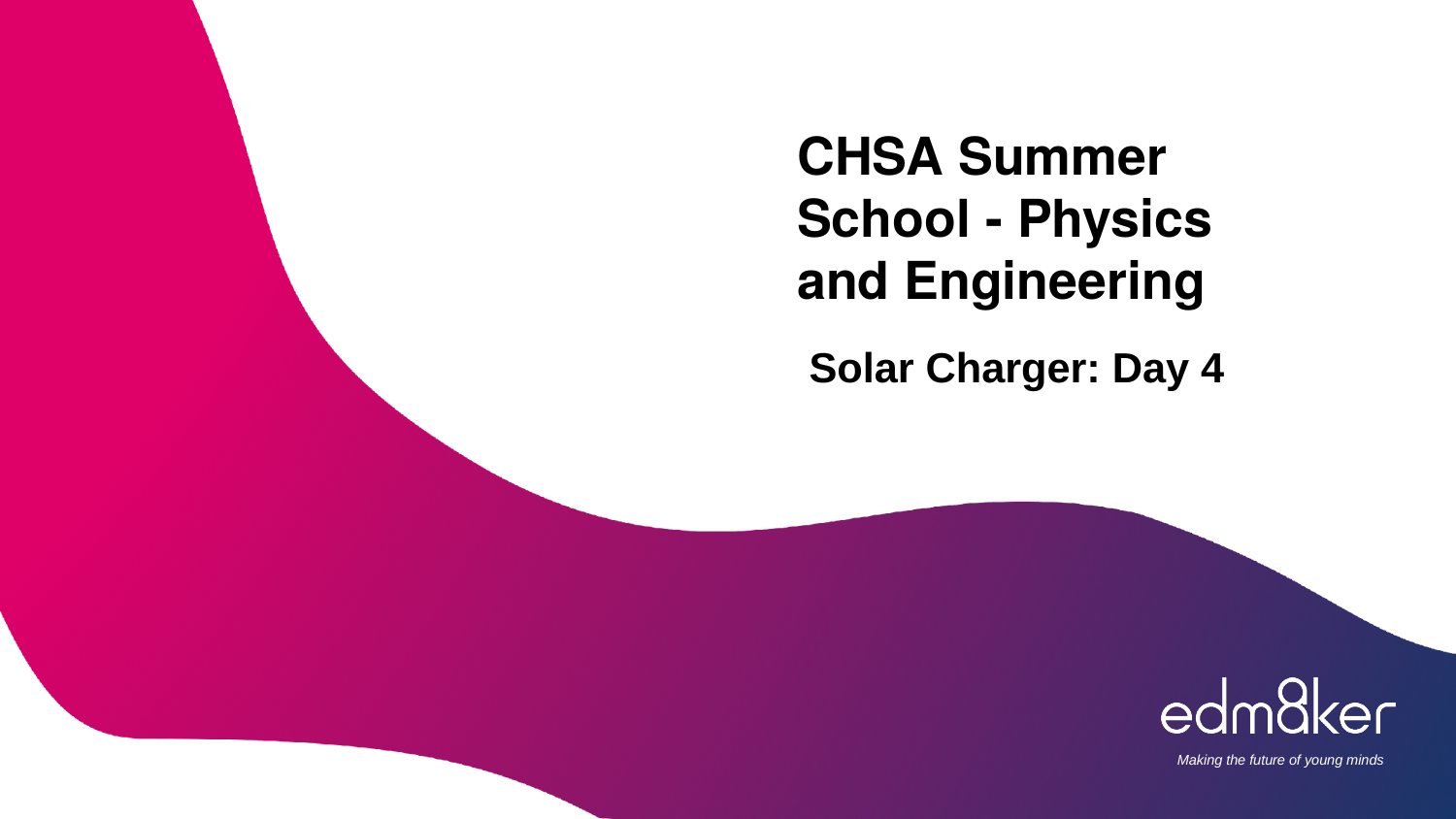

# CHSA Summer School - Physics and Engineering
Solar Charger: Day 4